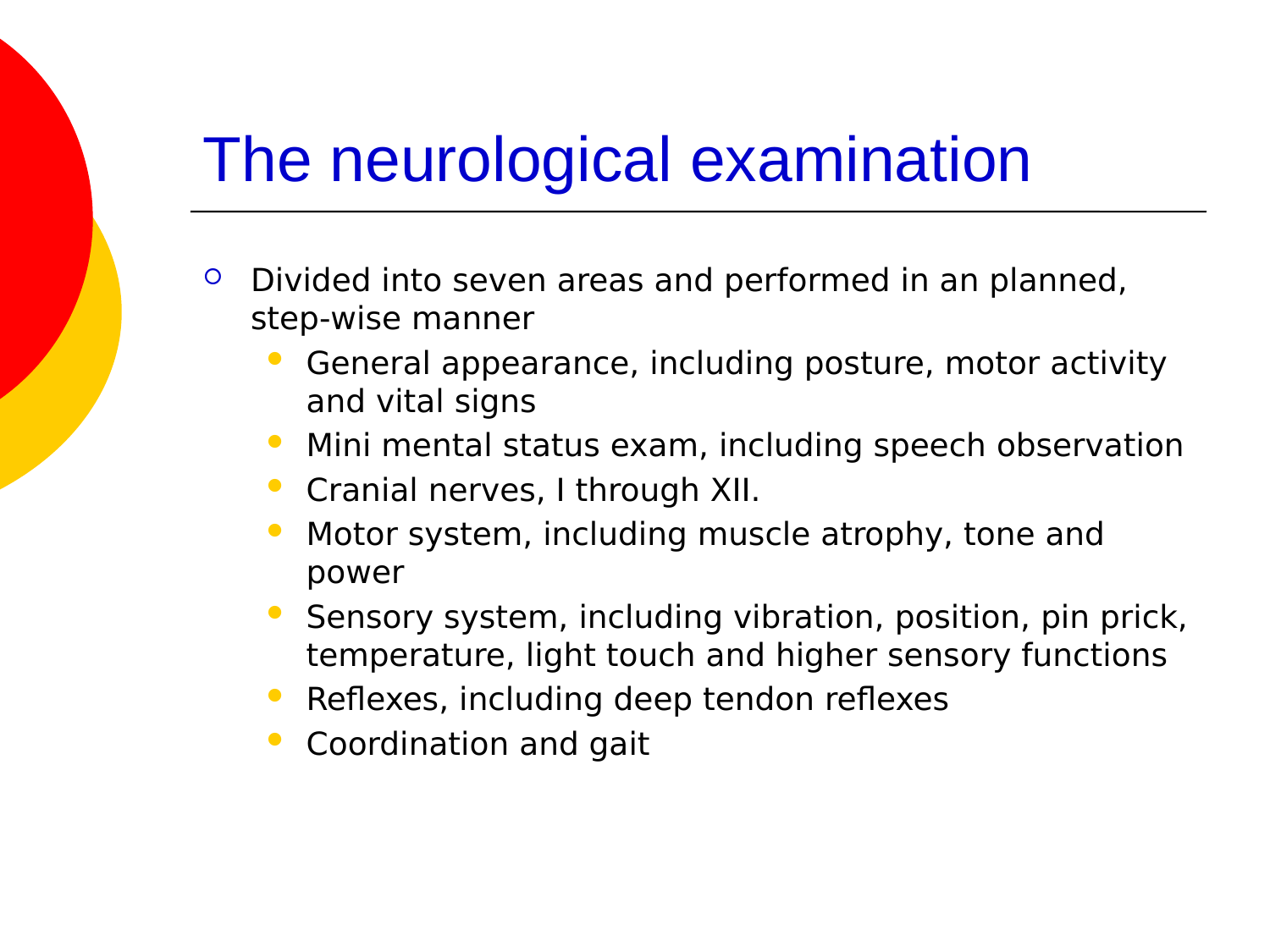

# The neurological examination
Divided into seven areas and performed in an planned, step-wise manner
General appearance, including posture, motor activity and vital signs
Mini mental status exam, including speech observation
Cranial nerves, I through XII.
Motor system, including muscle atrophy, tone and power
Sensory system, including vibration, position, pin prick, temperature, light touch and higher sensory functions
Reflexes, including deep tendon reflexes
Coordination and gait